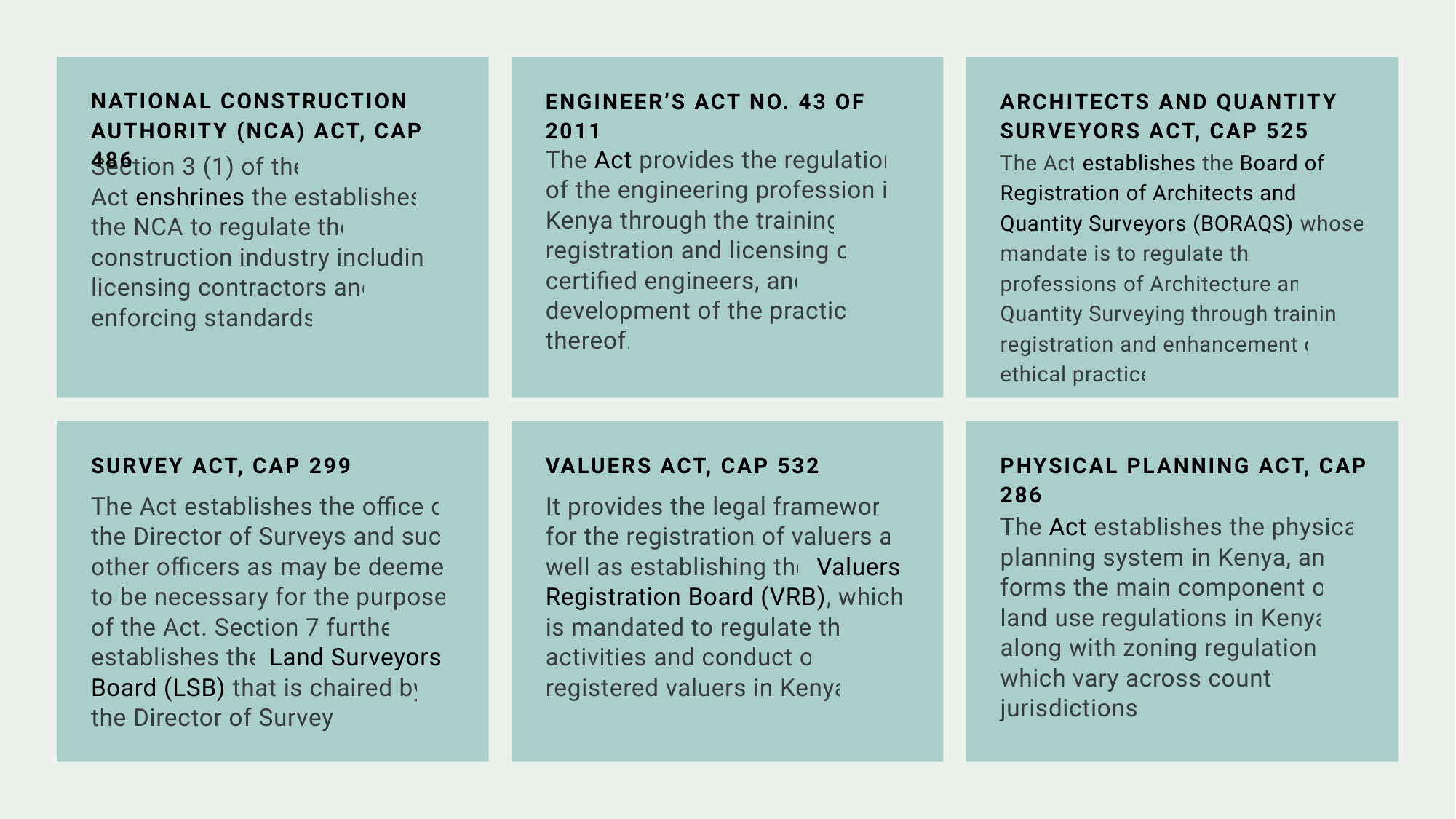

NATIONAL CONSTRUCTION AUTHORITY (NCA) ACT, CAP 486
ENGINEER’S ACT NO. 43 OF 2011
ARCHITECTS AND QUANTITY SURVEYORS ACT, CAP 525
The Act provides the regulation of the engineering profession in Kenya through the training, registration and licensing of certified engineers, and development of the practice thereof.
The Act establishes the Board of Registration of Architects and Quantity Surveyors (BORAQS) whose mandate is to regulate the professions of Architecture and Quantity Surveying through training, registration and enhancement of ethical practice
Section 3 (1) of the Act enshrines the establishes the NCA to regulate the construction industry including licensing contractors and enforcing standards.

SURVEY ACT, CAP 299
VALUERS ACT, CAP 532
PHYSICAL PLANNING ACT, CAP 286
The Act establishes the office of the Director of Surveys and such other officers as may be deemed to be necessary for the purposes of the Act. Section 7 further establishes the Land Surveyors Board (LSB) that is chaired by the Director of Surveys
It provides the legal framework for the registration of valuers as well as establishing the Valuers Registration Board (VRB), which is mandated to regulate the activities and conduct of registered valuers in Kenya.
The Act establishes the physical planning system in Kenya, and forms the main component of land use regulations in Kenya, along with zoning regulations which vary across county jurisdictions.